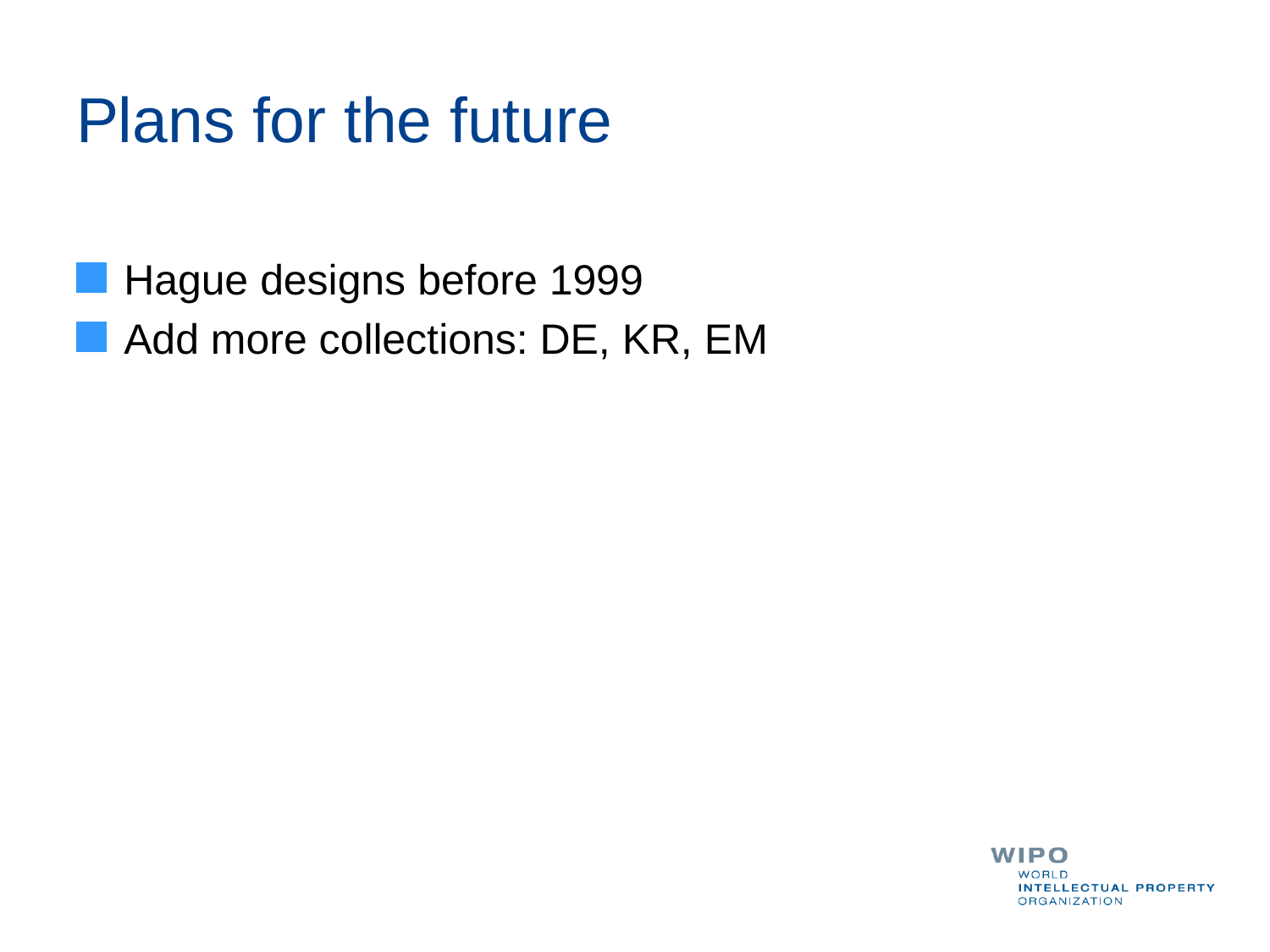

# Plans for the future
Hague designs before 1999
Add more collections: DE, KR, EM